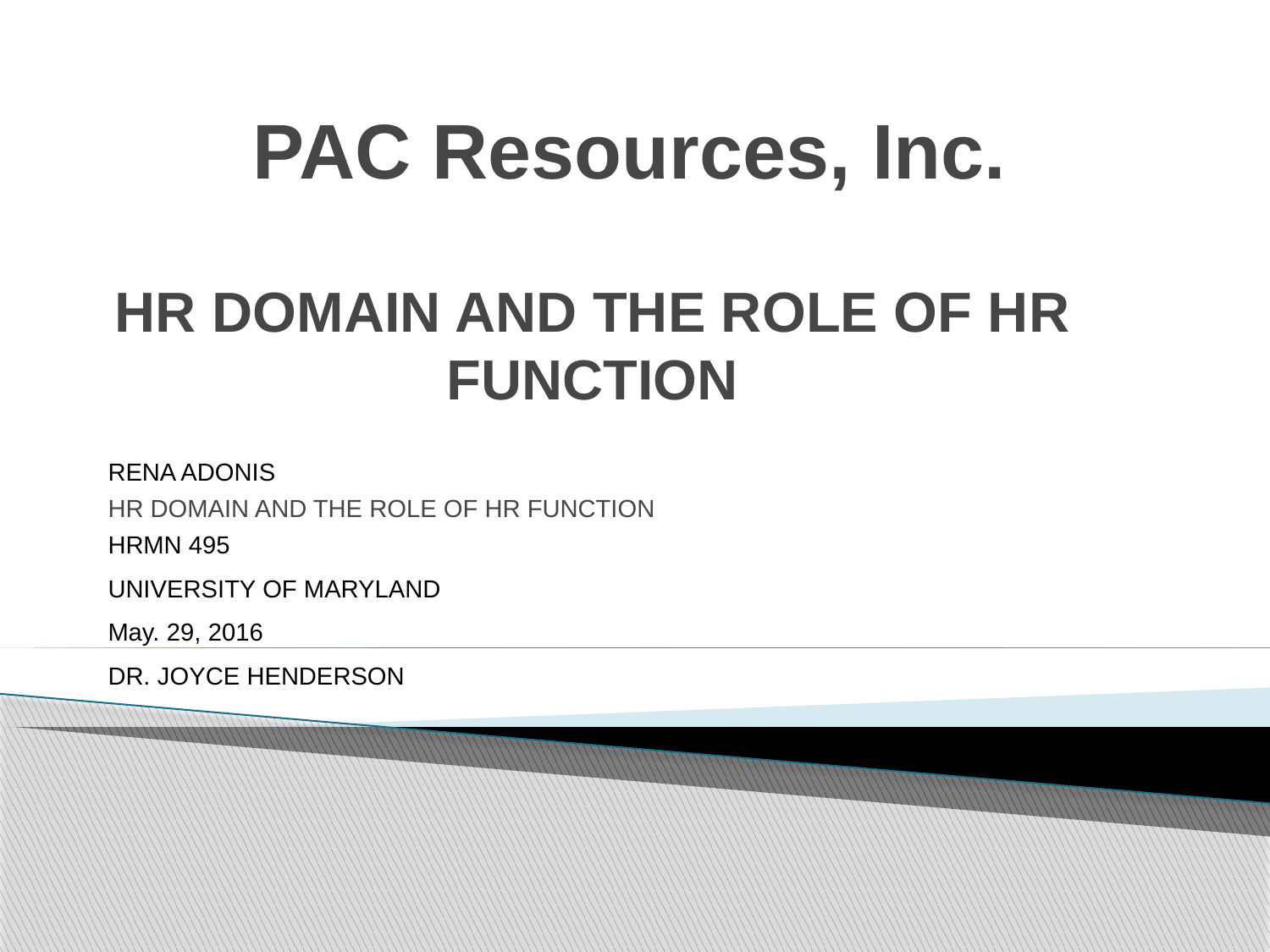

PAC Resources, Inc.
# HR DOMAIN AND THE ROLE OF HR FUNCTION
RENA ADONIS
HR DOMAIN AND THE ROLE OF HR FUNCTION
HRMN 495
UNIVERSITY OF MARYLAND
May. 29, 2016
DR. JOYCE HENDERSON